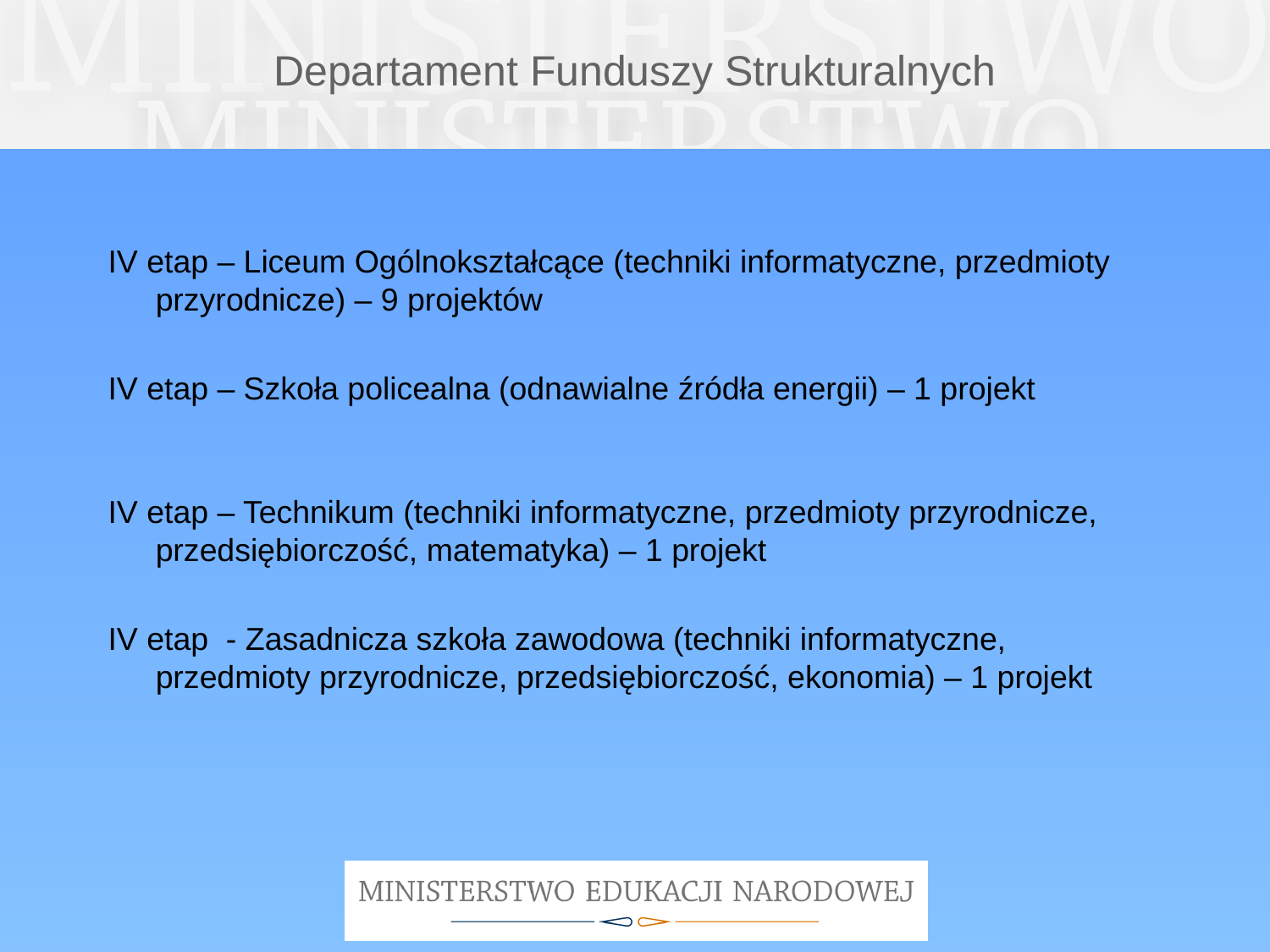

# Departament Funduszy Strukturalnych

IV etap – Liceum Ogólnokształcące (techniki informatyczne, przedmioty przyrodnicze) – 9 projektów

IV etap – Szkoła policealna (odnawialne źródła energii) – 1 projekt

IV etap – Technikum (techniki informatyczne, przedmioty przyrodnicze, przedsiębiorczość, matematyka) – 1 projekt

IV etap  - Zasadnicza szkoła zawodowa (techniki informatyczne, przedmioty przyrodnicze, przedsiębiorczość, ekonomia) – 1 projekt